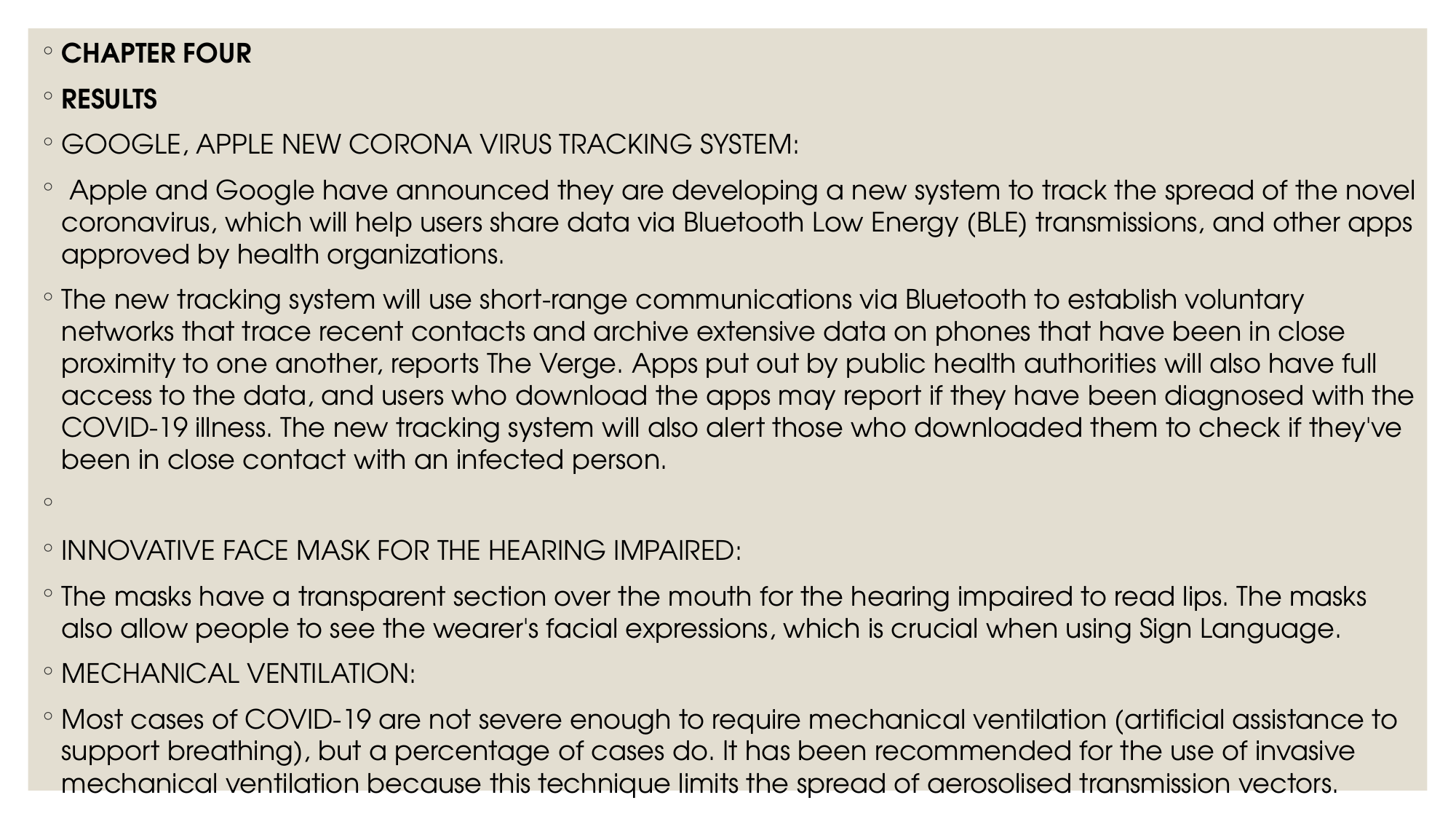

CHAPTER FOUR
RESULTS
GOOGLE, APPLE NEW CORONA VIRUS TRACKING SYSTEM:
 Apple and Google have announced they are developing a new system to track the spread of the novel coronavirus, which will help users share data via Bluetooth Low Energy (BLE) transmissions, and other apps approved by health organizations.
The new tracking system will use short-range communications via Bluetooth to establish voluntary networks that trace recent contacts and archive extensive data on phones that have been in close proximity to one another, reports The Verge. Apps put out by public health authorities will also have full access to the data, and users who download the apps may report if they have been diagnosed with the COVID-19 illness. The new tracking system will also alert those who downloaded them to check if they've been in close contact with an infected person.

INNOVATIVE FACE MASK FOR THE HEARING IMPAIRED:
The masks have a transparent section over the mouth for the hearing impaired to read lips. The masks also allow people to see the wearer's facial expressions, which is crucial when using Sign Language.
MECHANICAL VENTILATION:
Most cases of COVID-19 are not severe enough to require mechanical ventilation (artificial assistance to support breathing), but a percentage of cases do. It has been recommended for the use of invasive mechanical ventilation because this technique limits the spread of aerosolised transmission vectors.